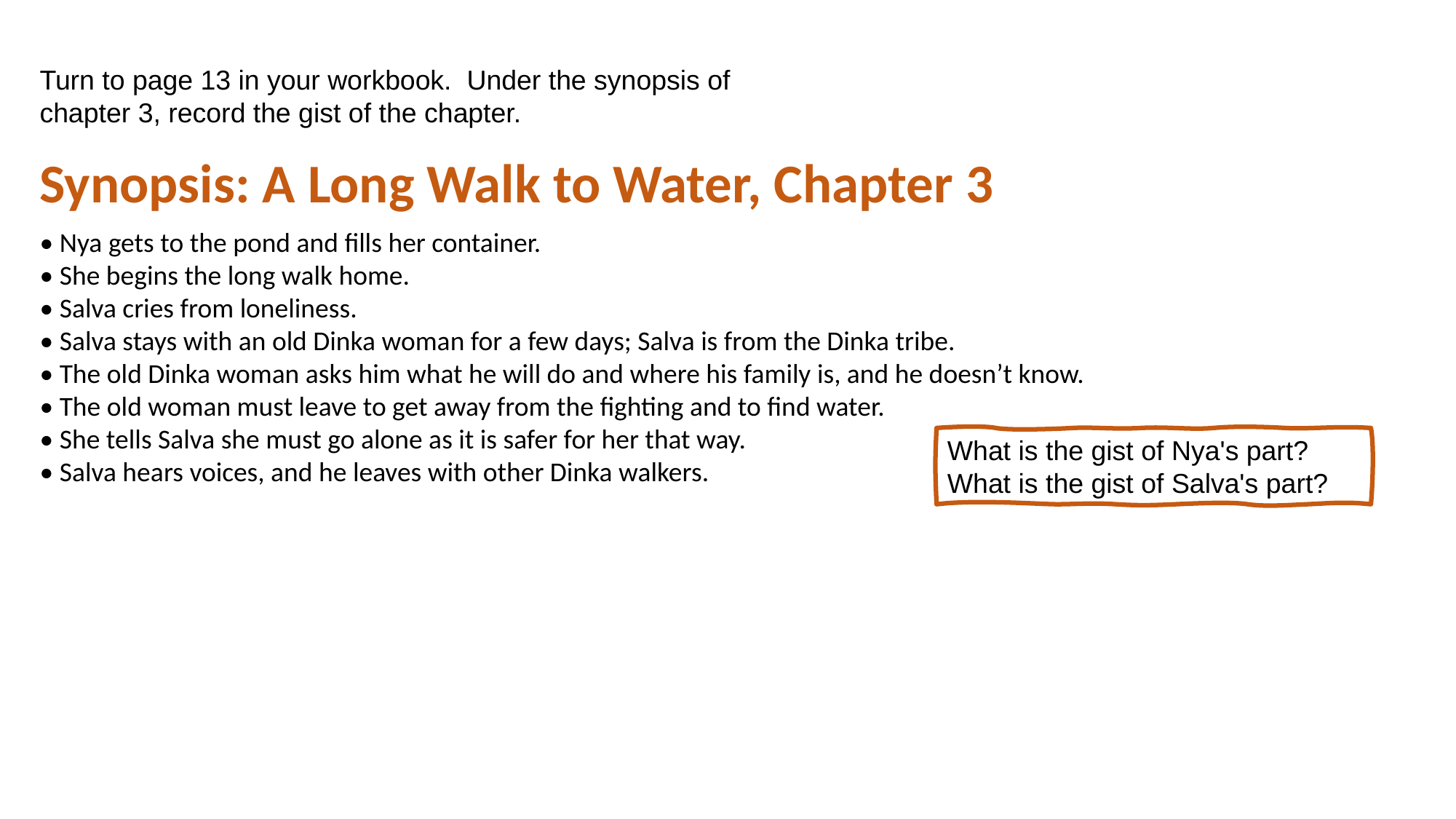

Turn to page 13 in your workbook.  Under the synopsis of chapter 3, record the gist of the chapter.
Synopsis: A Long Walk to Water, Chapter 3
• Nya gets to the pond and fills her container.
• She begins the long walk home.
• Salva cries from loneliness.
• Salva stays with an old Dinka woman for a few days; Salva is from the Dinka tribe.
• The old Dinka woman asks him what he will do and where his family is, and he doesn’t know.
• The old woman must leave to get away from the fighting and to find water.
• She tells Salva she must go alone as it is safer for her that way.
• Salva hears voices, and he leaves with other Dinka walkers.
What is the gist of Nya's part?
What is the gist of Salva's part?